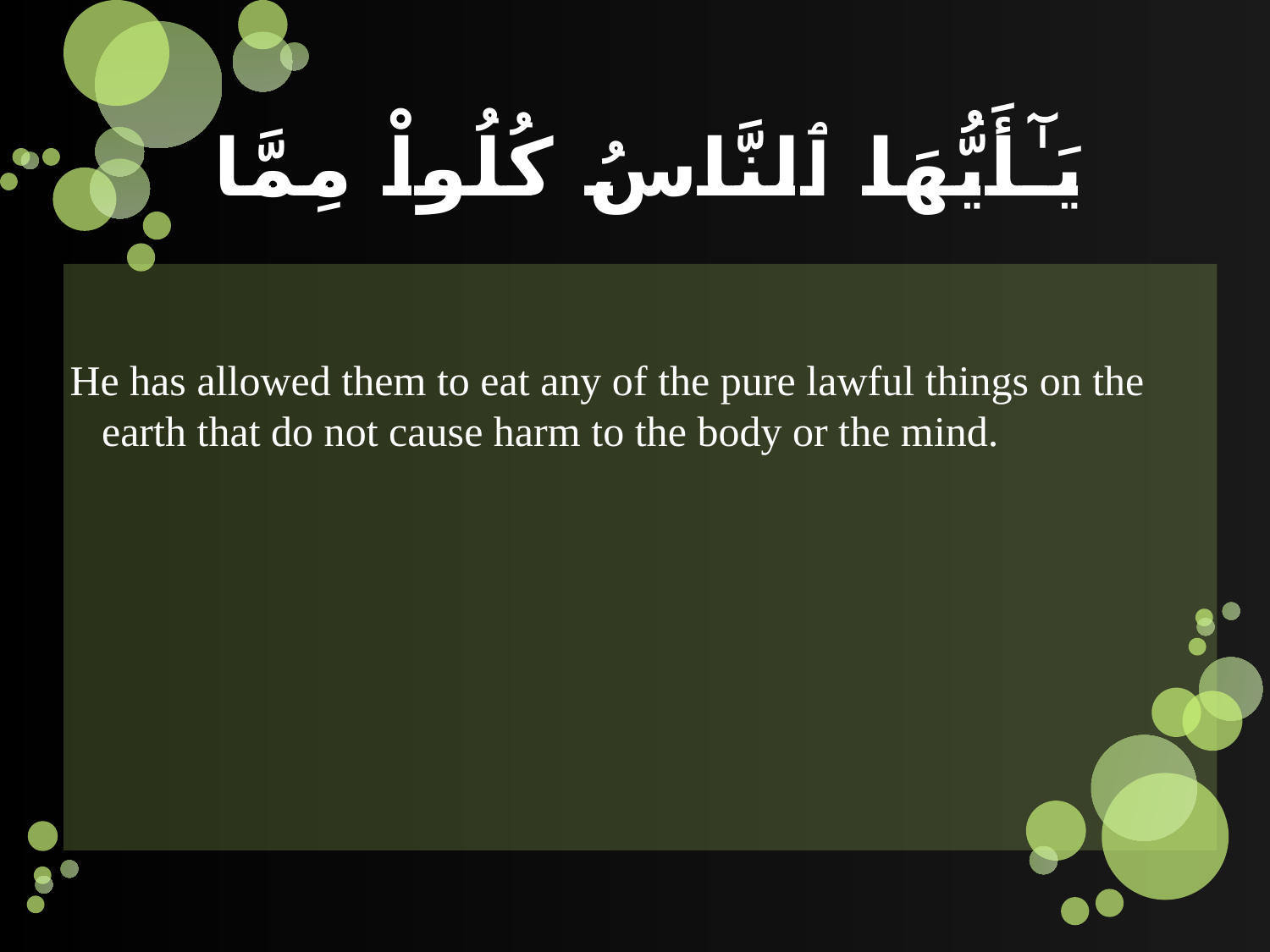

# يَـٰٓأَيُّهَا ٱلنَّاسُ كُلُواْ مِمَّا

He has allowed them to eat any of the pure lawful things on the earth that do not cause harm to the body or the mind.